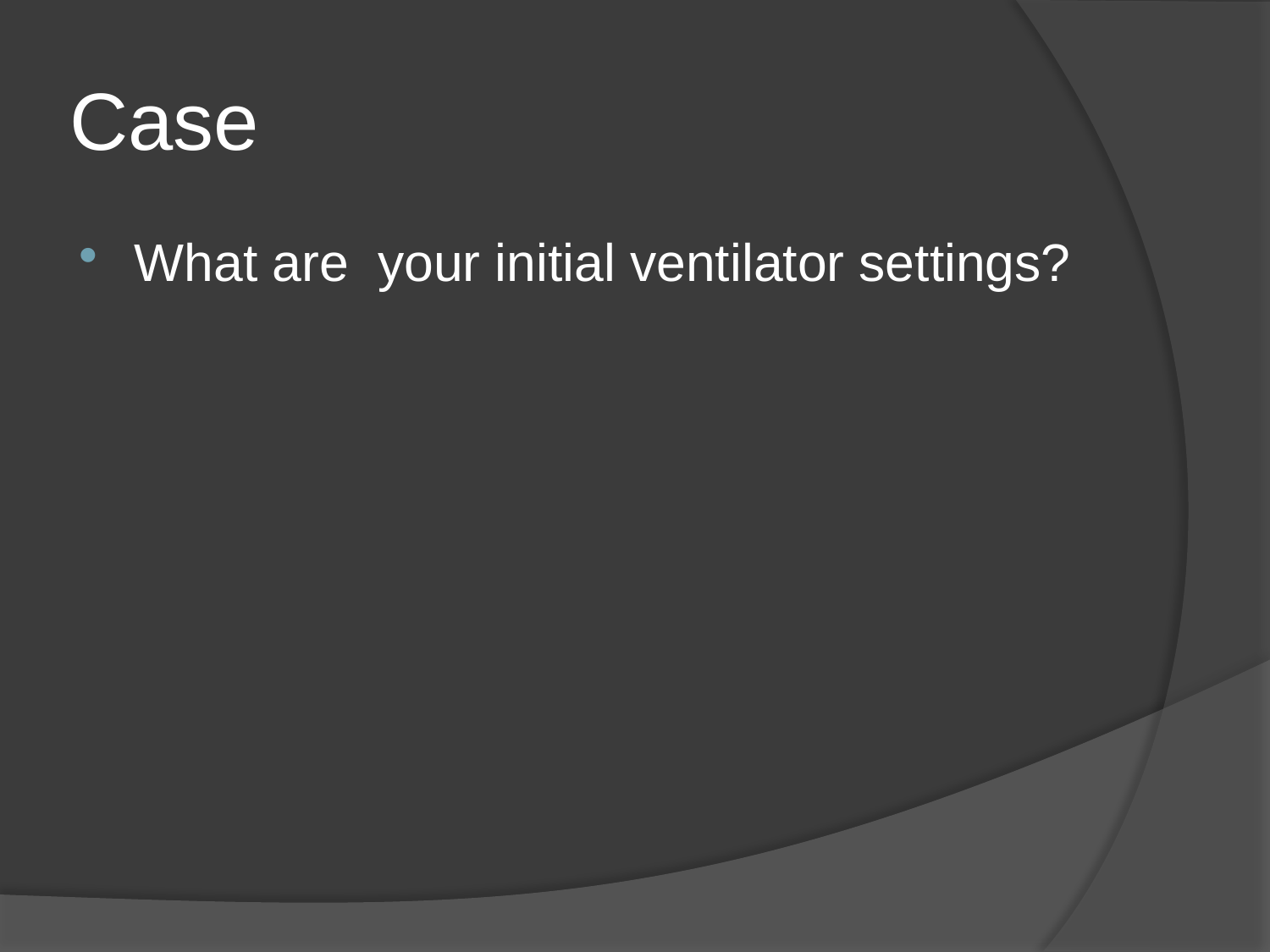

# Case
What are  your initial ventilator settings?